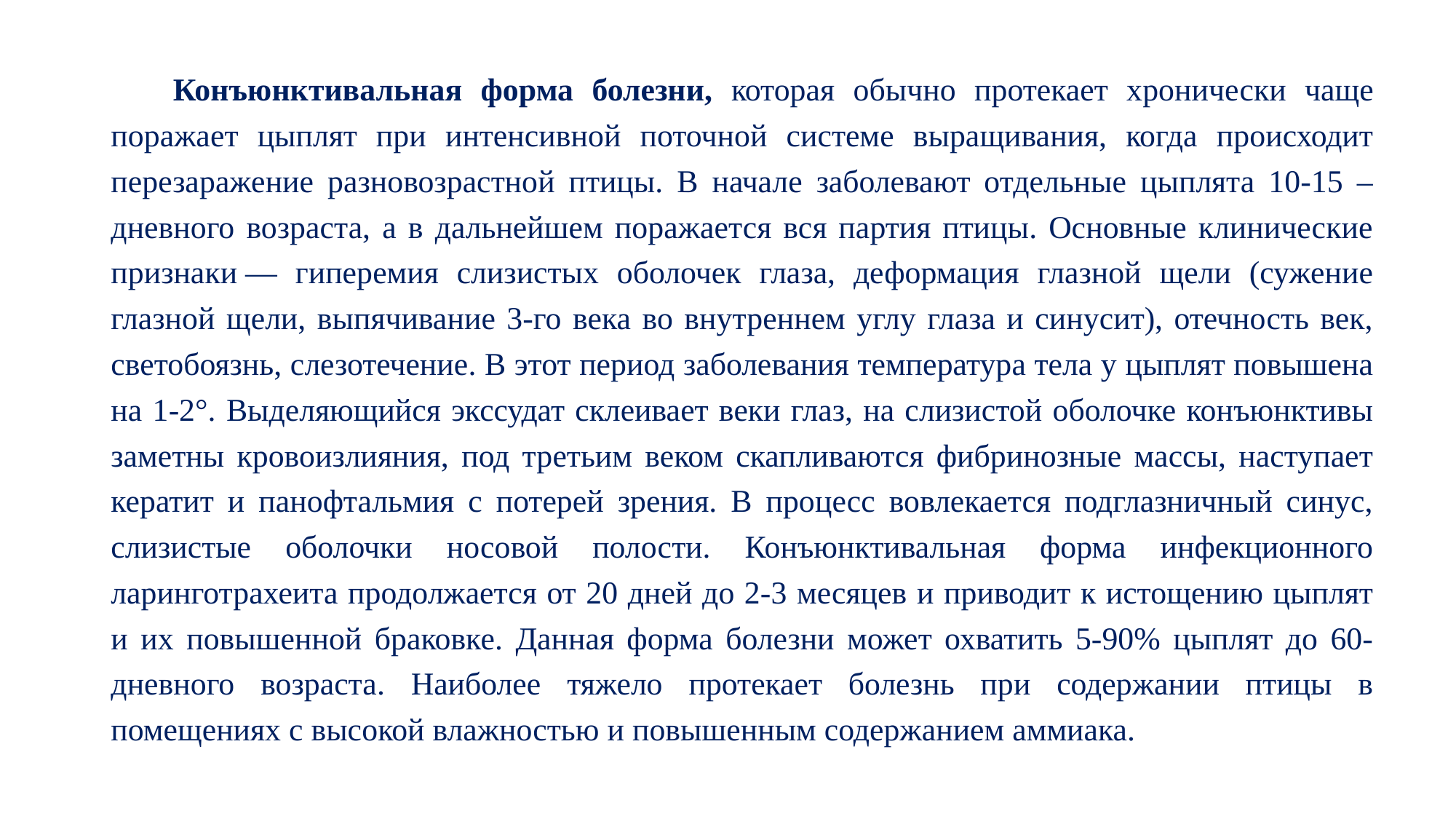

Конъюнктивальная форма болезни, которая обычно протекает хронически чаще поражает цыплят при интенсивной поточной системе выращивания, когда происходит перезаражение разновозрастной птицы. В начале заболевают отдельные цыплята 10-15 – дневного возраста, а в дальнейшем поражается вся партия птицы. Основные клинические признаки — гиперемия слизистых оболочек глаза, деформация глазной щели (сужение глазной щели, выпячивание 3-го века во внутреннем углу глаза и синусит), отечность век, светобоязнь, слезотечение. В этот период заболевания температура тела у цыплят повышена на 1-2°. Выделяющийся экссудат склеивает веки глаз, на слизистой оболочке конъюнктивы заметны кровоизлияния, под третьим веком скапливаются фибринозные массы, наступает кератит и панофтальмия с потерей зрения. В процесс вовлекается подглазничный синус, слизистые оболочки носовой полости. Конъюнктивальная форма инфекционного ларинготрахеита продолжается от 20 дней до 2-3 месяцев и приводит к истощению цыплят и их повышенной браковке. Данная форма болезни может охватить 5-90% цыплят до 60-дневного возраста. Наиболее тяжело протекает болезнь при содержании птицы в помещениях с высокой влажностью и повышенным содержанием аммиака.